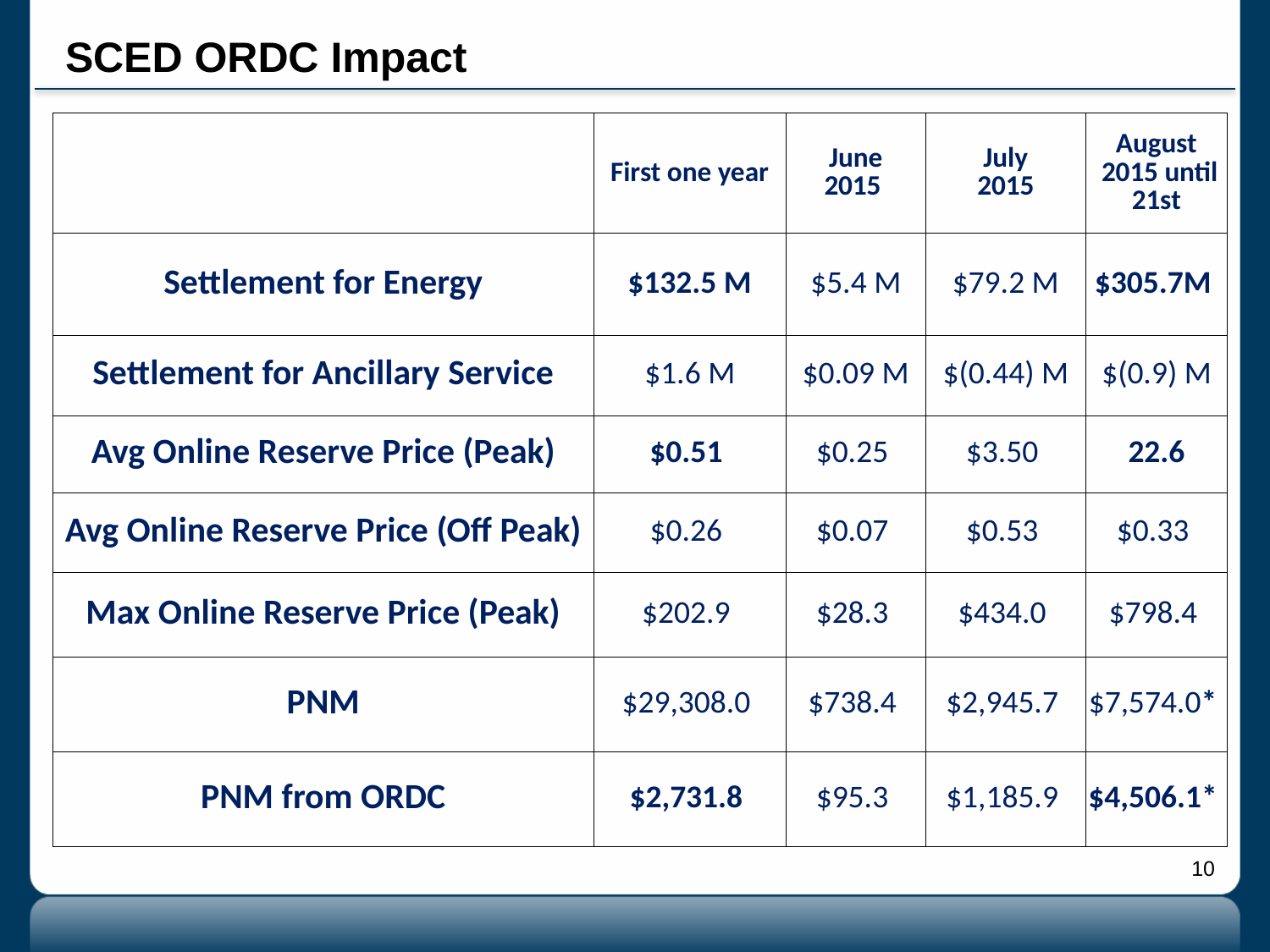

# SCED ORDC Impact
|  | First one year | June 2015 | July 2015 | August 2015 until 21st |
| --- | --- | --- | --- | --- |
| Settlement for Energy | $132.5 M | $5.4 M | $79.2 M | $305.7M |
| Settlement for Ancillary Service | $1.6 M | $0.09 M | $(0.44) M | $(0.9) M |
| Avg Online Reserve Price (Peak) | $0.51 | $0.25 | $3.50 | 22.6 |
| Avg Online Reserve Price (Off Peak) | $0.26 | $0.07 | $0.53 | $0.33 |
| Max Online Reserve Price (Peak) | $202.9 | $28.3 | $434.0 | $798.4 |
| PNM | $29,308.0 | $738.4 | $2,945.7 | $7,574.0\* |
| PNM from ORDC | $2,731.8 | $95.3 | $1,185.9 | $4,506.1\* |